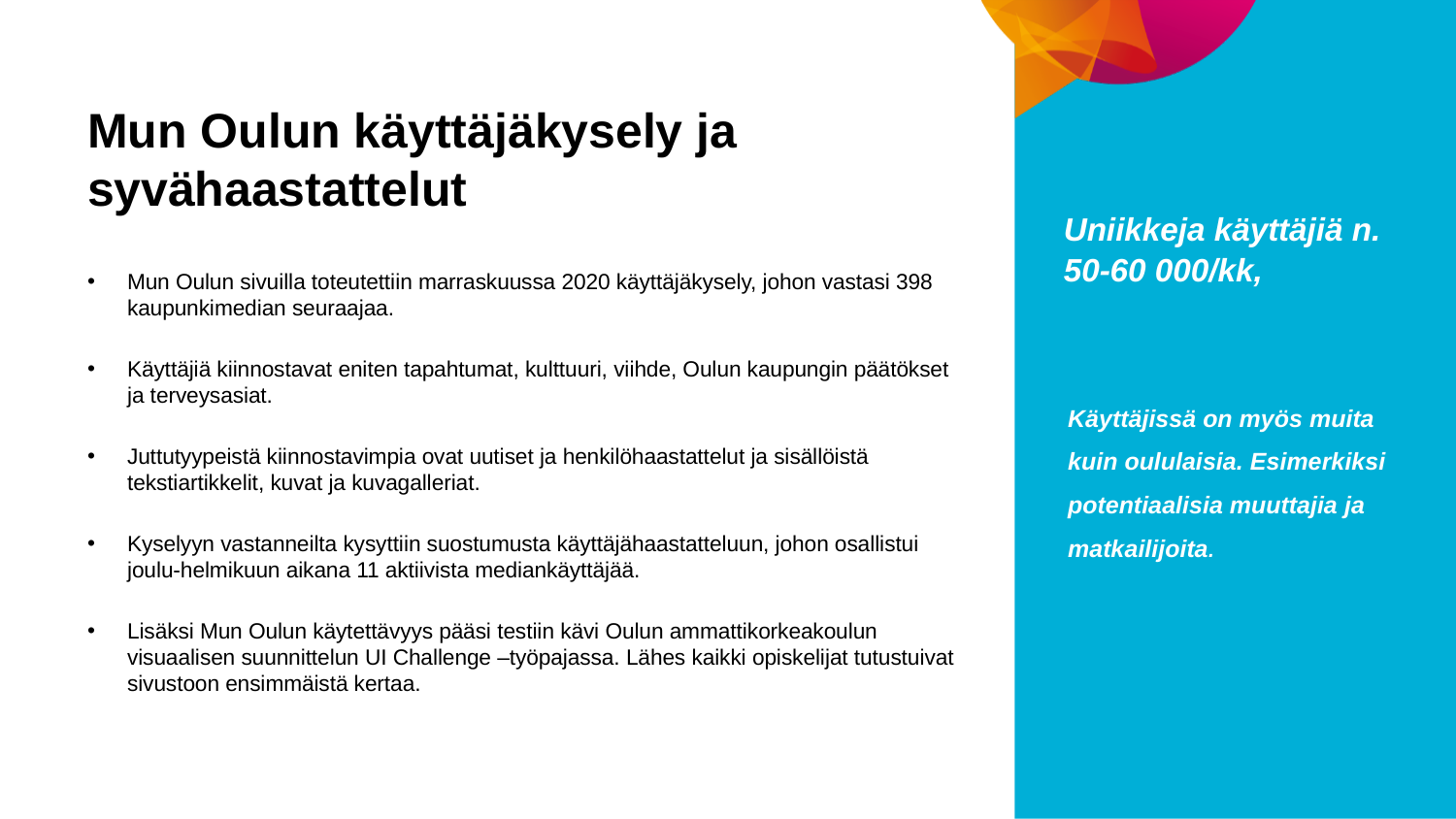

# Mun Oulun käyttäjäkysely ja syvähaastattelut
Uniikkeja käyttäjiä n. 50-60 000/kk,
Mun Oulun sivuilla toteutettiin marraskuussa 2020 käyttäjäkysely, johon vastasi 398 kaupunkimedian seuraajaa.

Käyttäjiä kiinnostavat eniten tapahtumat, kulttuuri, viihde, Oulun kaupungin päätökset ja terveysasiat.

Juttutyypeistä kiinnostavimpia ovat uutiset ja henkilöhaastattelut ja sisällöistä tekstiartikkelit, kuvat ja kuvagalleriat.

Kyselyyn vastanneilta kysyttiin suostumusta käyttäjähaastatteluun, johon osallistui joulu-helmikuun aikana 11 aktiivista mediankäyttäjää.

Lisäksi Mun Oulun käytettävyys pääsi testiin kävi Oulun ammattikorkeakoulun visuaalisen suunnittelun UI Challenge –työpajassa. Lähes kaikki opiskelijat tutustuivat sivustoon ensimmäistä kertaa.
Käyttäjissä on myös muita kuin oululaisia. Esimerkiksi potentiaalisia muuttajia ja matkailijoita.